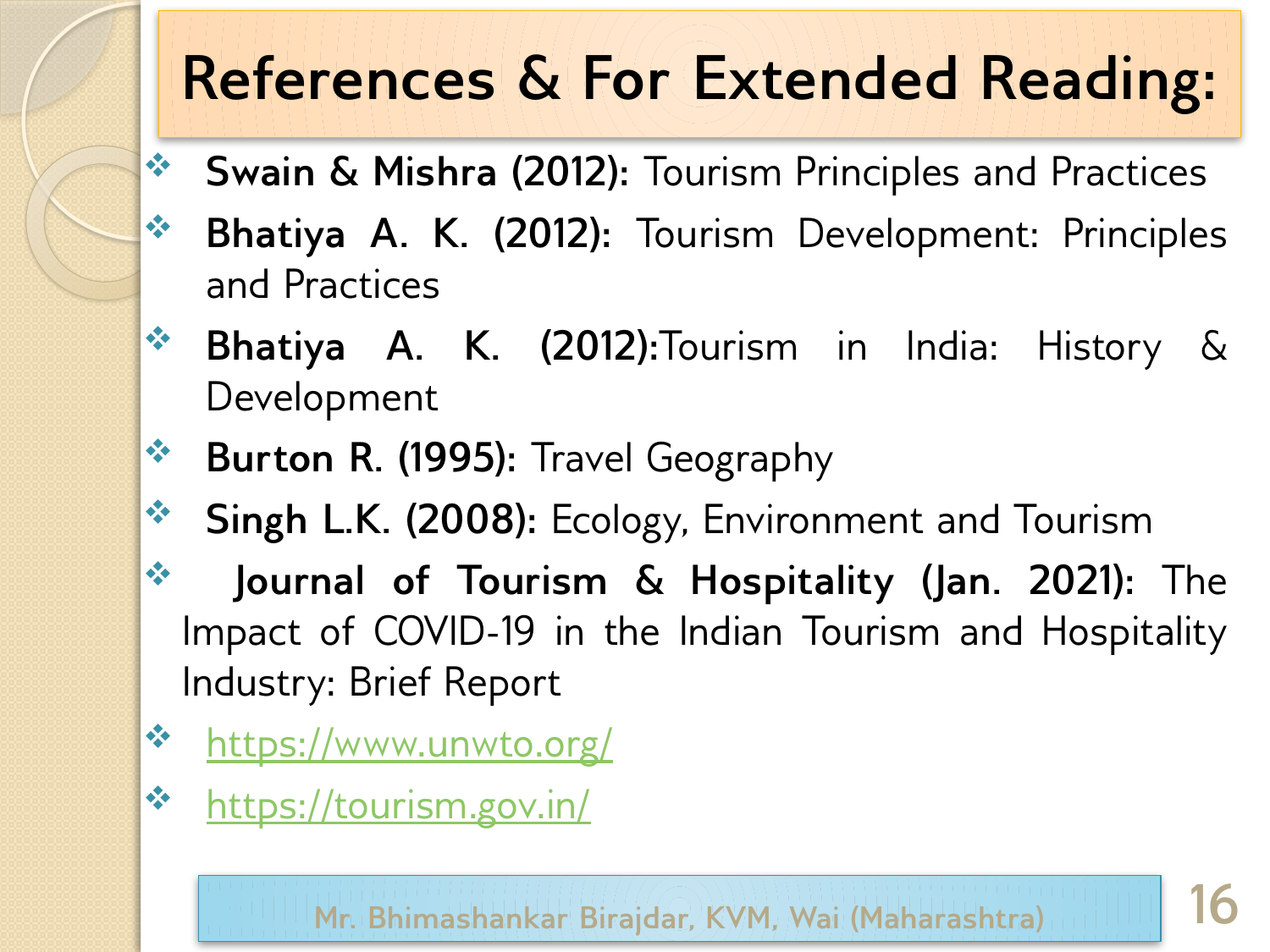

# References & For Extended Reading:
Swain & Mishra (2012): Tourism Principles and Practices
Bhatiya A. K. (2012): Tourism Development: Principles and Practices
Bhatiya A. K. (2012):Tourism in India: History & Development
Burton R. (1995): Travel Geography
Singh L.K. (2008): Ecology, Environment and Tourism
  Journal of Tourism & Hospitality (Jan. 2021): The Impact of COVID-19 in the Indian Tourism and Hospitality Industry: Brief Report
https://www.unwto.org/
https://tourism.gov.in/

Mr. Bhimashankar Birajdar, KVM, Wai (Maharashtra)
16